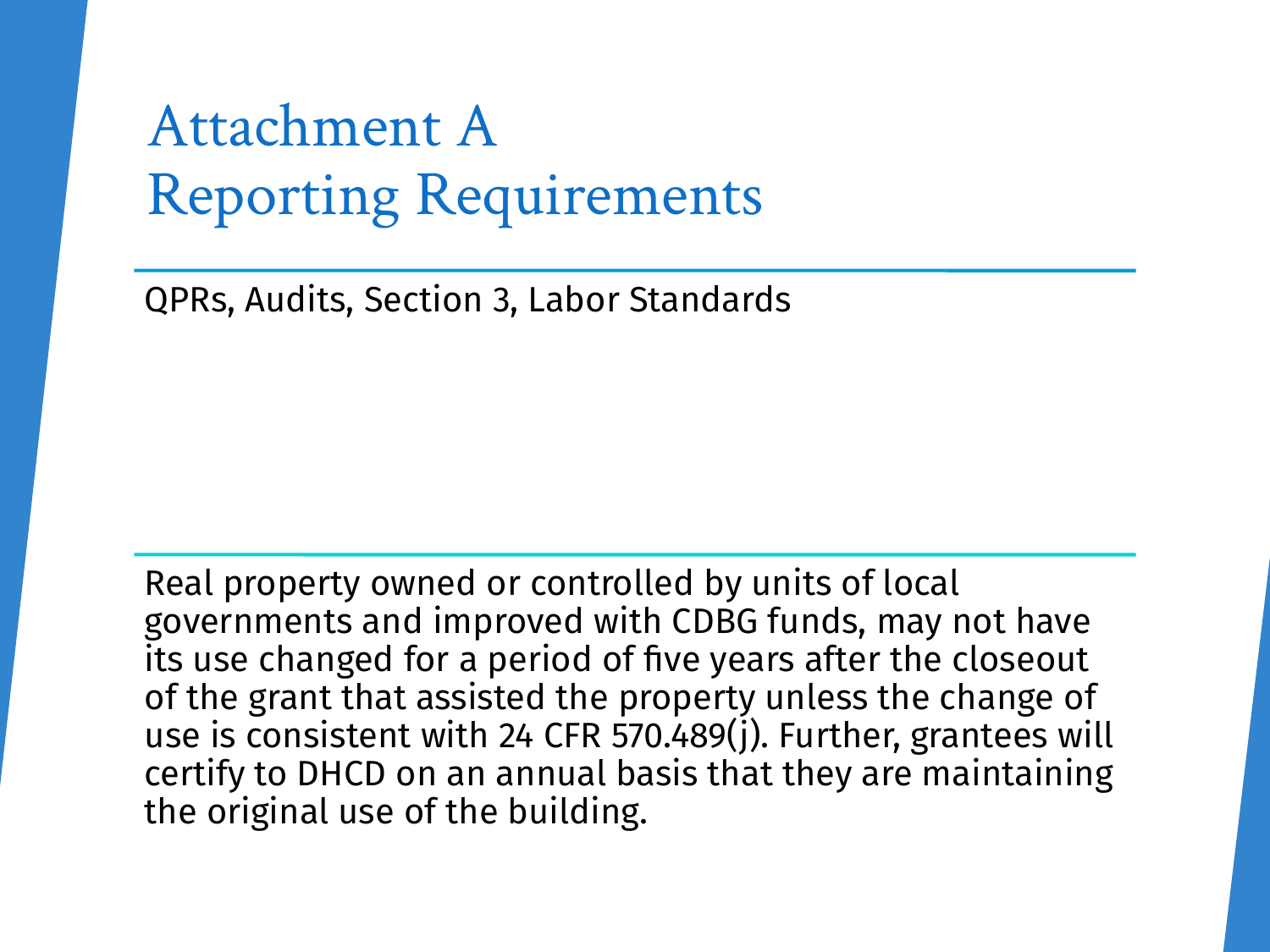

# Attachment A Reporting Requirements
QPRs, Audits, Section 3, Labor Standards
Real property owned or controlled by units of local governments and improved with CDBG funds, may not have its use changed for a period of five years after the closeout of the grant that assisted the property unless the change of use is consistent with 24 CFR 570.489(j). Further, grantees will certify to DHCD on an annual basis that they are maintaining the original use of the building.